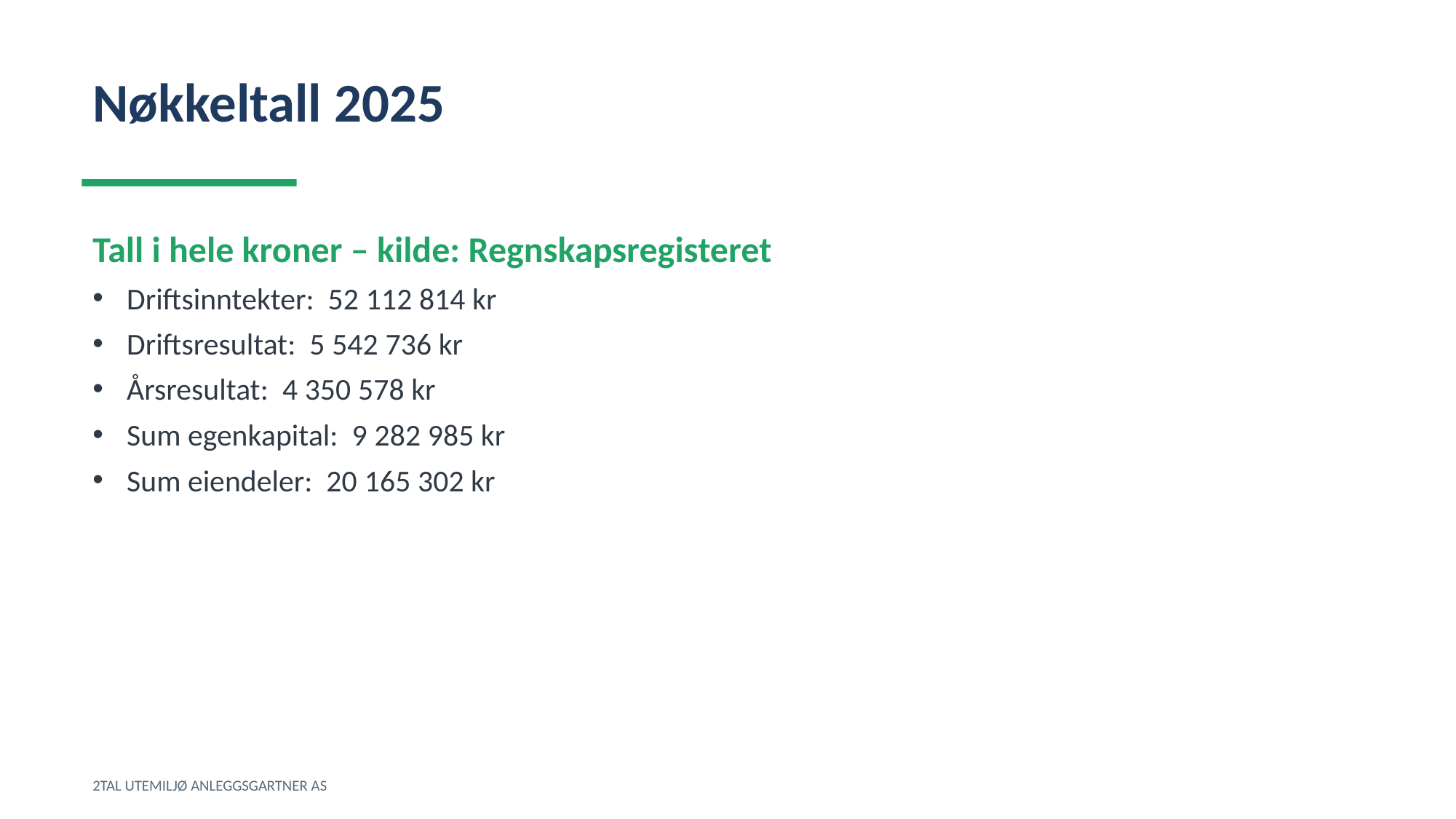

Nøkkeltall 2025

Tall i hele kroner – kilde: Regnskapsregisteret
Driftsinntekter:  52 112 814 kr
Driftsresultat:  5 542 736 kr
Årsresultat:  4 350 578 kr
Sum egenkapital:  9 282 985 kr
Sum eiendeler:  20 165 302 kr
2TAL UTEMILJØ ANLEGGSGARTNER AS